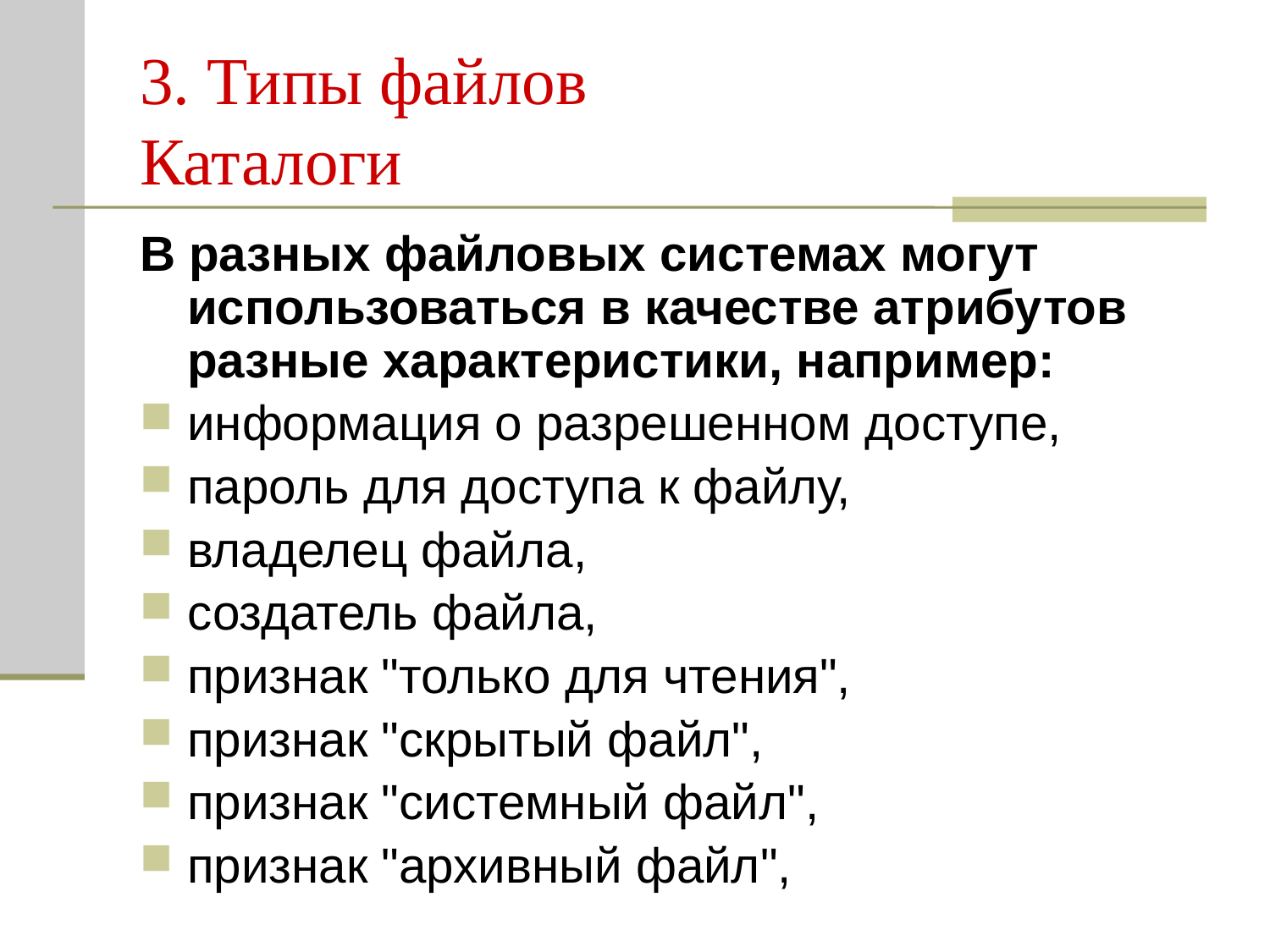

# 3. Типы файлов Каталоги
В разных файловых системах могут использоваться в качестве атрибутов разные характеристики, например:
информация о разрешенном доступе,
пароль для доступа к файлу,
владелец файла,
создатель файла,
признак "только для чтения",
признак "скрытый файл",
признак "системный файл",
признак "архивный файл",